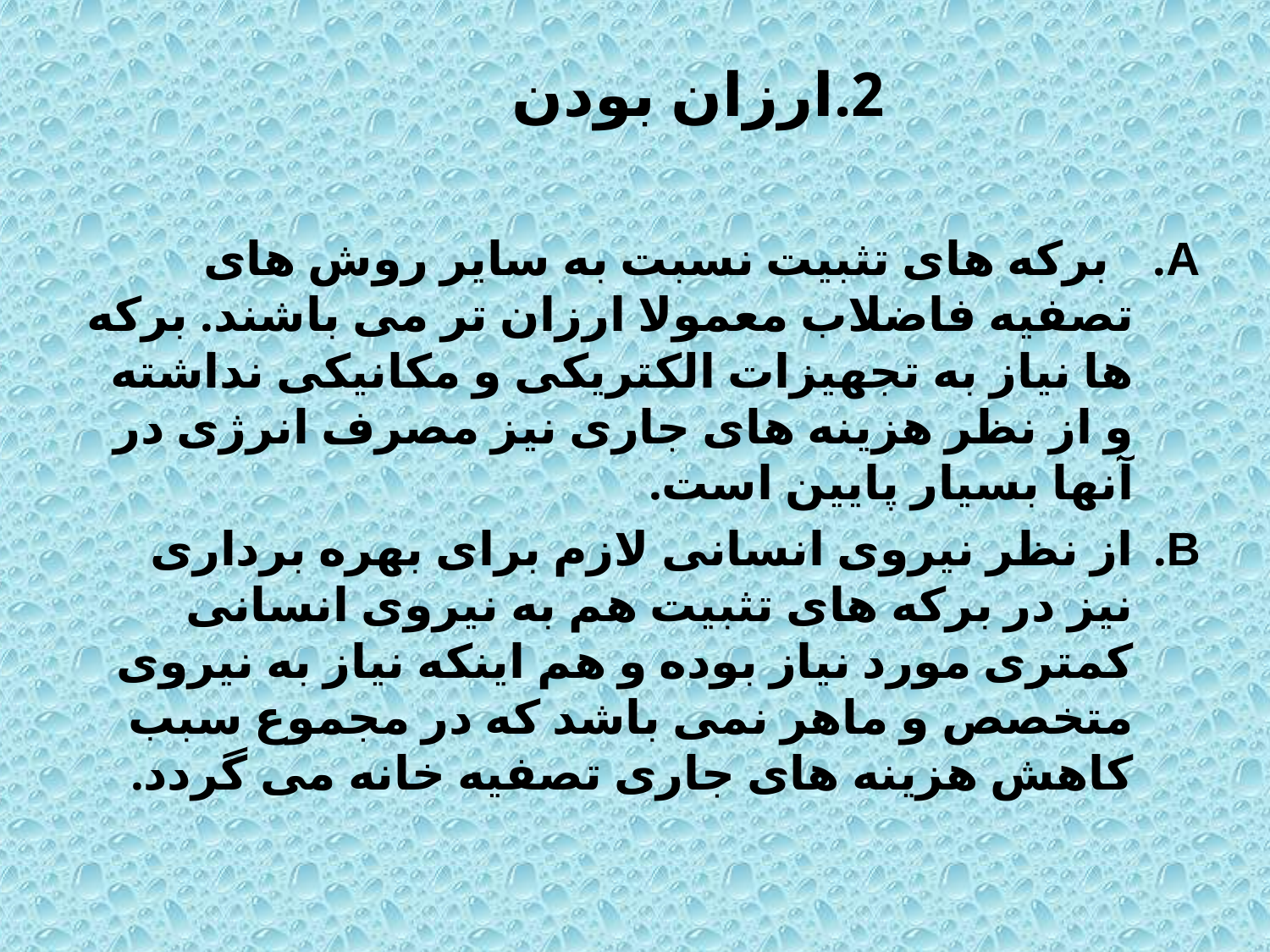

# 2.ارزان بودن
  برکه های تثبیت نسبت به سایر روش های تصفیه فاضلاب معمولا ارزان تر می باشند. برکه ها نیاز به تجهیزات الکتریکی و مکانیکی نداشته و از نظر هزینه های جاری نیز مصرف انرژی در آنها بسیار پایین است.
از نظر نیروی انسانی لازم برای بهره برداری نیز در برکه های تثبیت هم به نیروی انسانی کمتری مورد نیاز بوده و هم اینکه نیاز به نیروی متخصص و ماهر نمی باشد که در مجموع سبب کاهش هزینه های جاری تصفیه خانه می گردد.